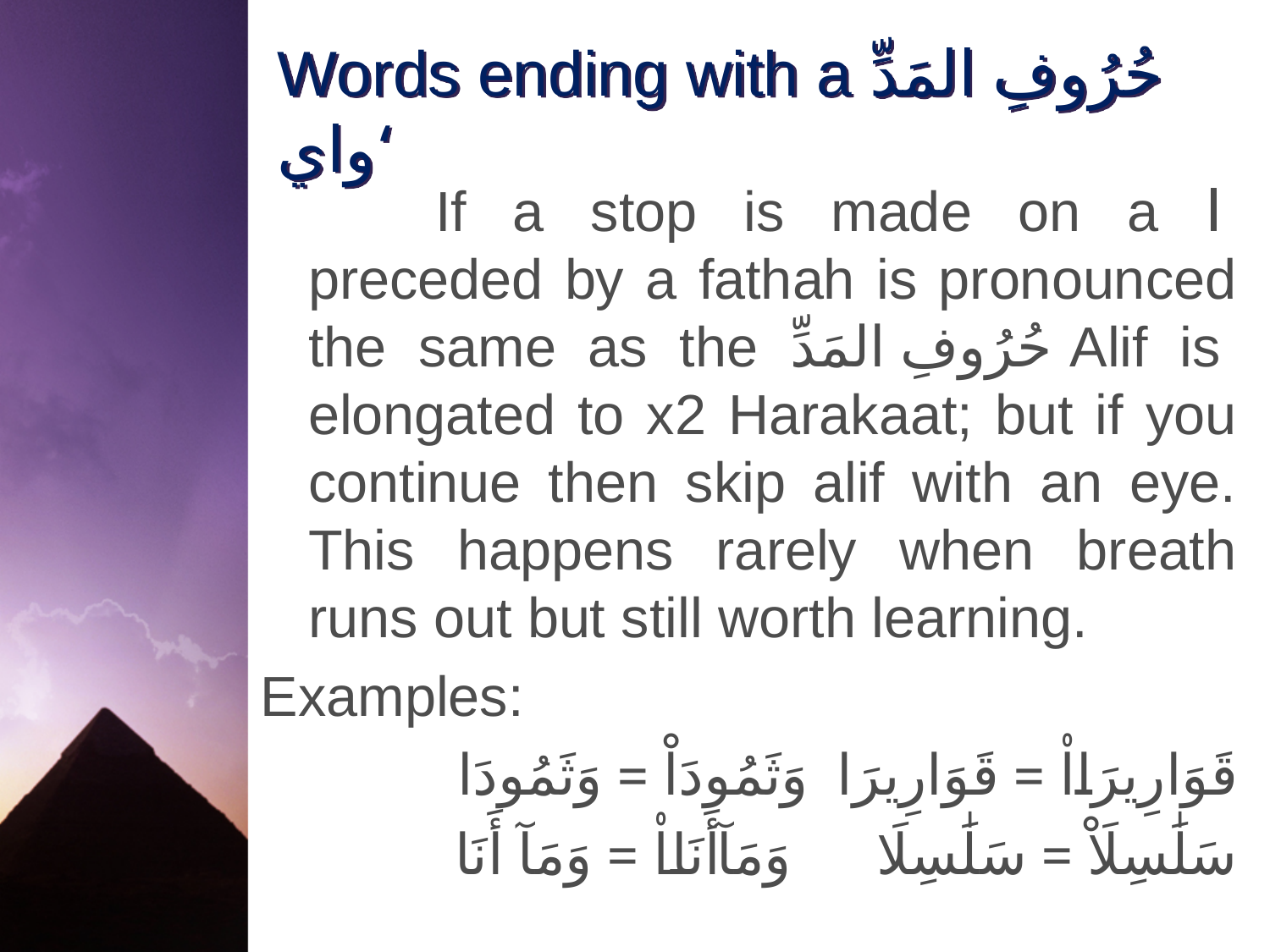

# Words ending with a حُرُوفِ المَدِّ ‘واي
		If a stop is made on a ا۠ preceded by a fathah is pronounced the same as the حُرُوفِ المَدِّ Alif is elongated to x2 Harakaat; but if you continue then skip alif with an eye. This happens rarely when breath runs out but still worth learning.
Examples:
قَوَارِيرَا۠ = قَوَارِيرَا		وَثَمُودَاْ = وَثَمُودَا
سَلَٰسِلَاْ = سَلَٰسِلَا		وَمَآ أَنَا۠ = وَمَآ أَنَا